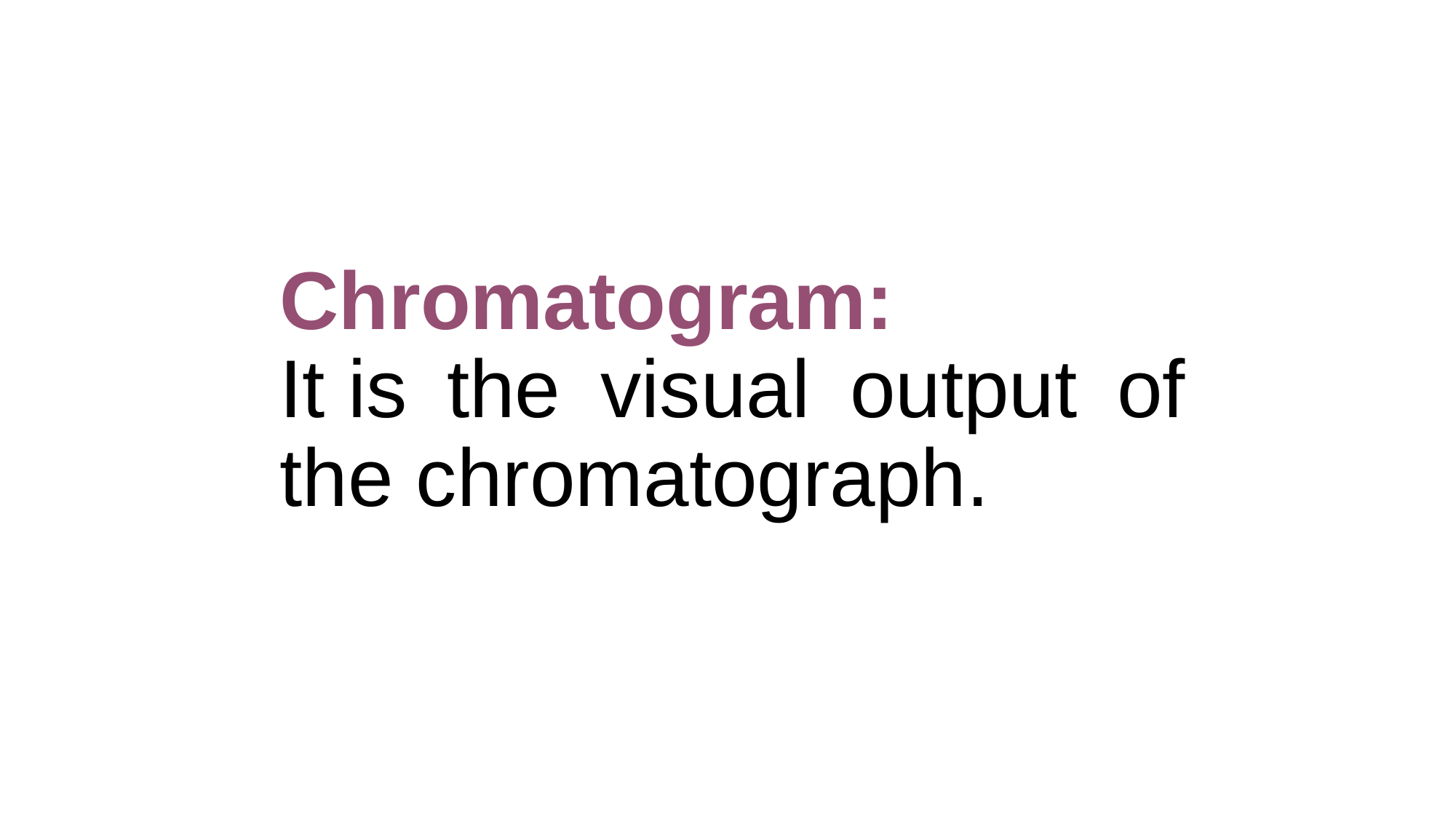

Chromatogram:
It is the visual output of the chromatograph.